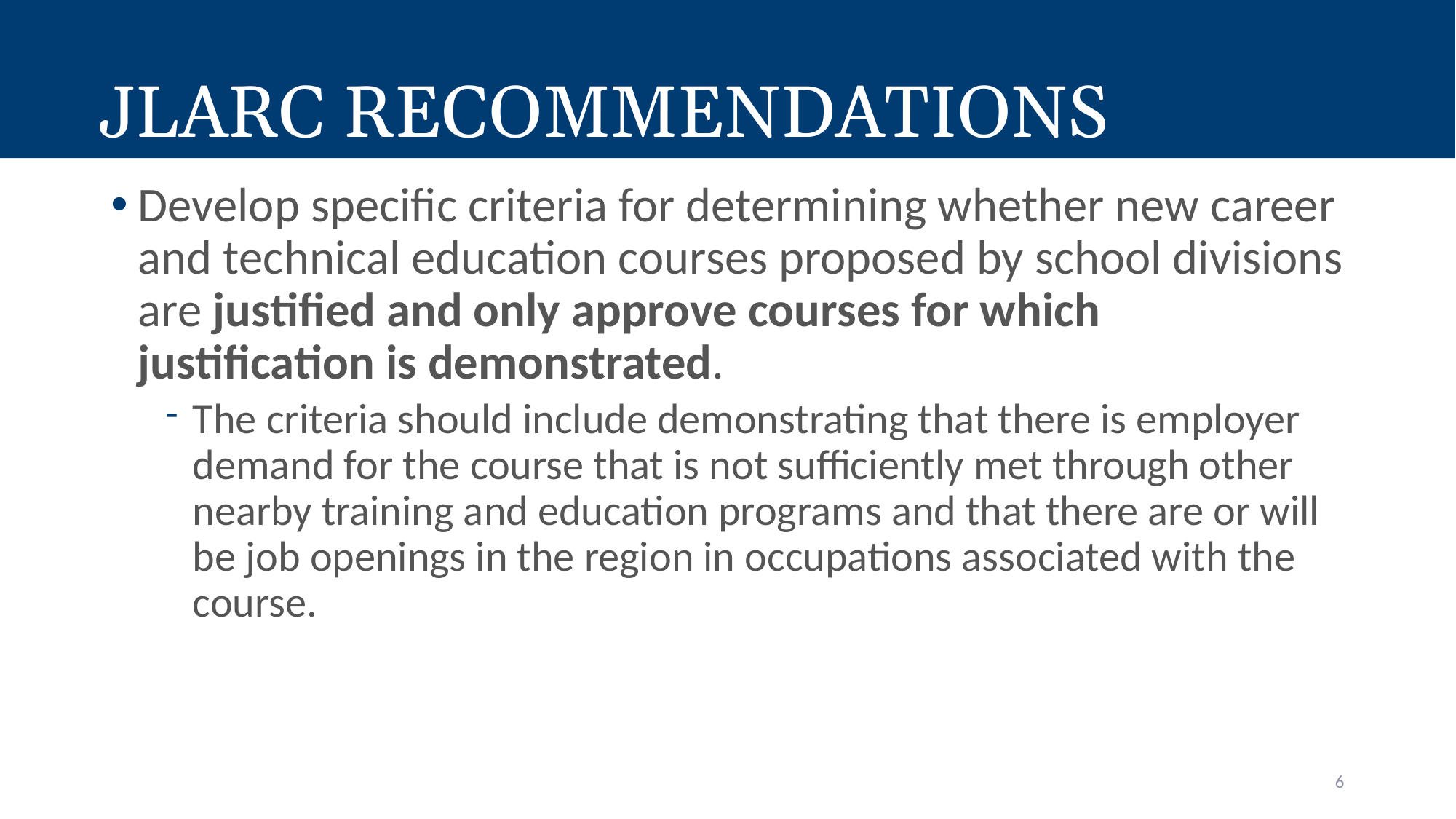

# JLARC Recommendations
Develop specific criteria for determining whether new career and technical education courses proposed by school divisions are justified and only approve courses for which justification is demonstrated.
The criteria should include demonstrating that there is employer demand for the course that is not sufficiently met through other nearby training and education programs and that there are or will be job openings in the region in occupations associated with the course.

6